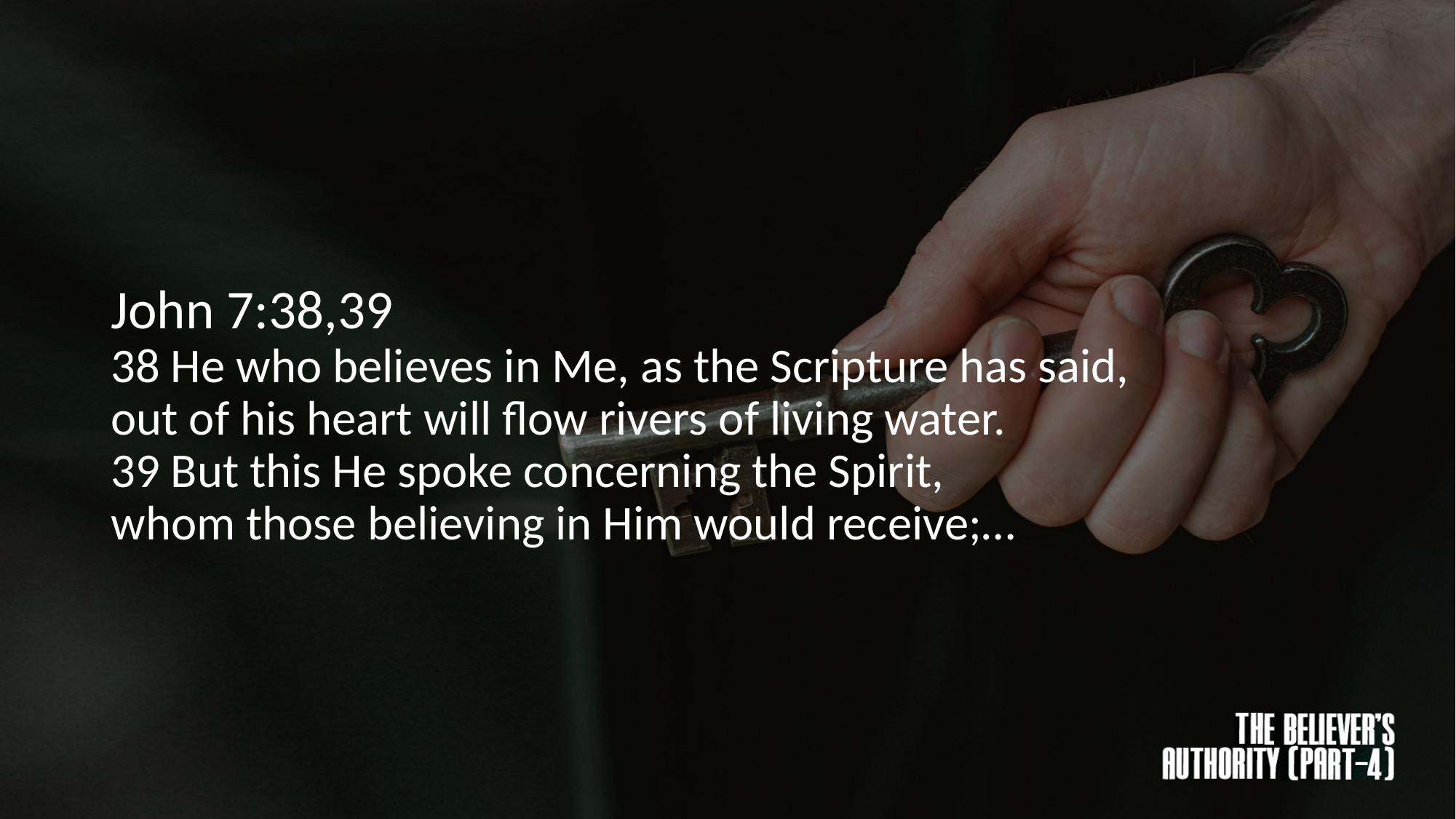

# John 7:38,39 38 He who believes in Me, as the Scripture has said, out of his heart will flow rivers of living water. 39 But this He spoke concerning the Spirit, whom those believing in Him would receive;…